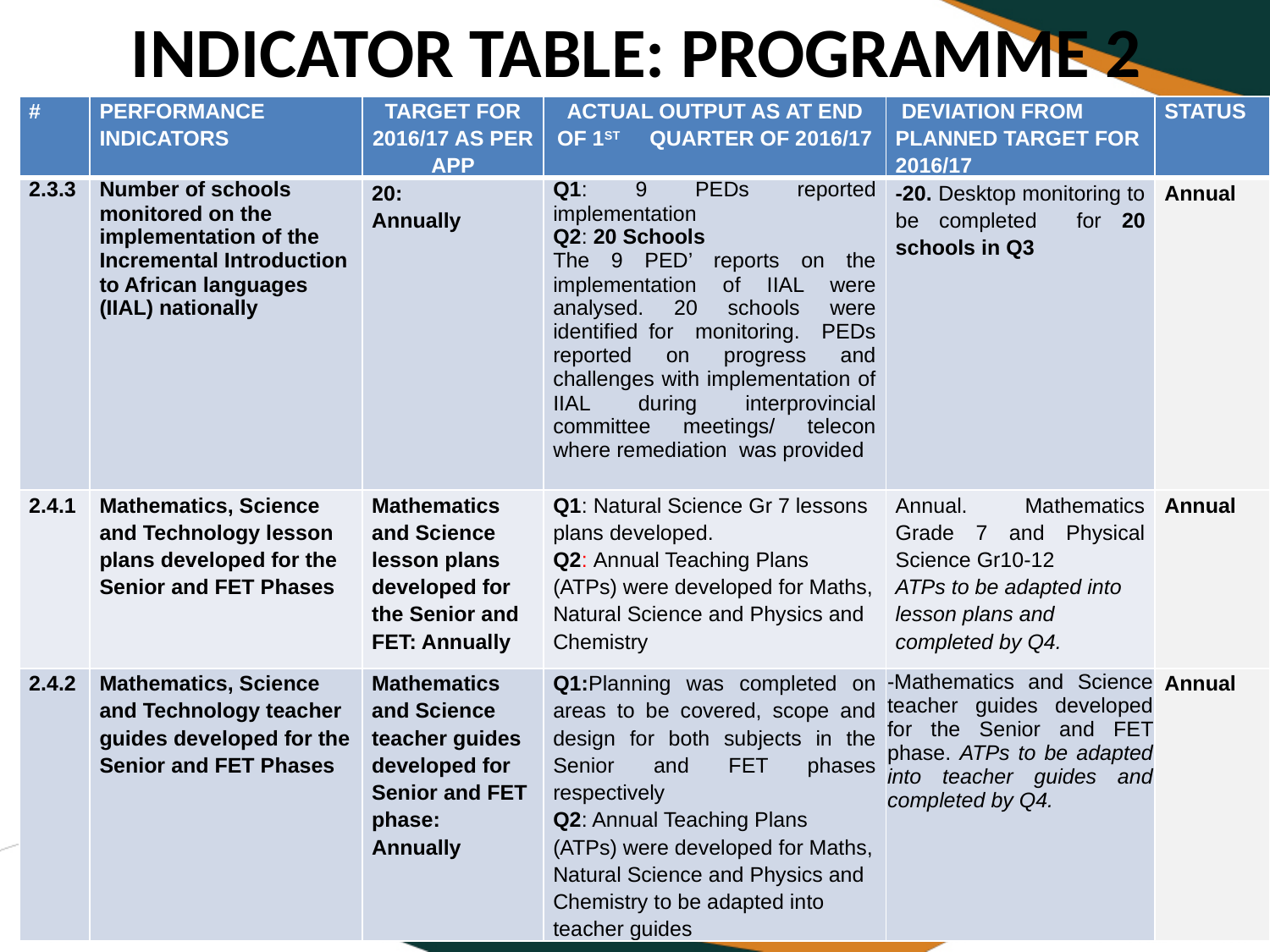

# INDICATOR TABLE: PROGRAMME 2
| # | PERFORMANCE INDICATORS | TARGET FOR 2016/17 AS PER APP | ACTUAL OUTPUT AS AT END OF 1ST QUARTER OF 2016/17 | DEVIATION FROM PLANNED TARGET FOR 2016/17 | STATUS |
| --- | --- | --- | --- | --- | --- |
| 2.3.3 | Number of schools monitored on the implementation of the Incremental Introduction to African languages (IIAL) nationally | 20: Annually | Q1: 9 PEDs reported implementation Q2: 20 Schools The 9 PED’ reports on the implementation of IIAL were analysed. 20 schools were identified for monitoring. PEDs reported on progress and challenges with implementation of IIAL during interprovincial committee meetings/ telecon where remediation was provided | -20. Desktop monitoring to be completed for 20 schools in Q3 | Annual |
| 2.4.1 | Mathematics, Science and Technology lesson plans developed for the Senior and FET Phases | Mathematics and Science lesson plans developed for the Senior and FET: Annually | Q1: Natural Science Gr 7 lessons plans developed. Q2: Annual Teaching Plans (ATPs) were developed for Maths, Natural Science and Physics and Chemistry | Annual. Mathematics Grade 7 and Physical Science Gr10-12 ATPs to be adapted into lesson plans and completed by Q4. | Annual |
| 2.4.2 | Mathematics, Science and Technology teacher guides developed for the Senior and FET Phases | Mathematics and Science teacher guides developed for Senior and FET phase: Annually | Q1:Planning was completed on areas to be covered, scope and design for both subjects in the Senior and FET phases respectively Q2: Annual Teaching Plans (ATPs) were developed for Maths, Natural Science and Physics and Chemistry to be adapted into teacher guides | -Mathematics and Science teacher guides developed for the Senior and FET phase. ATPs to be adapted into teacher guides and completed by Q4. | Annual |
14